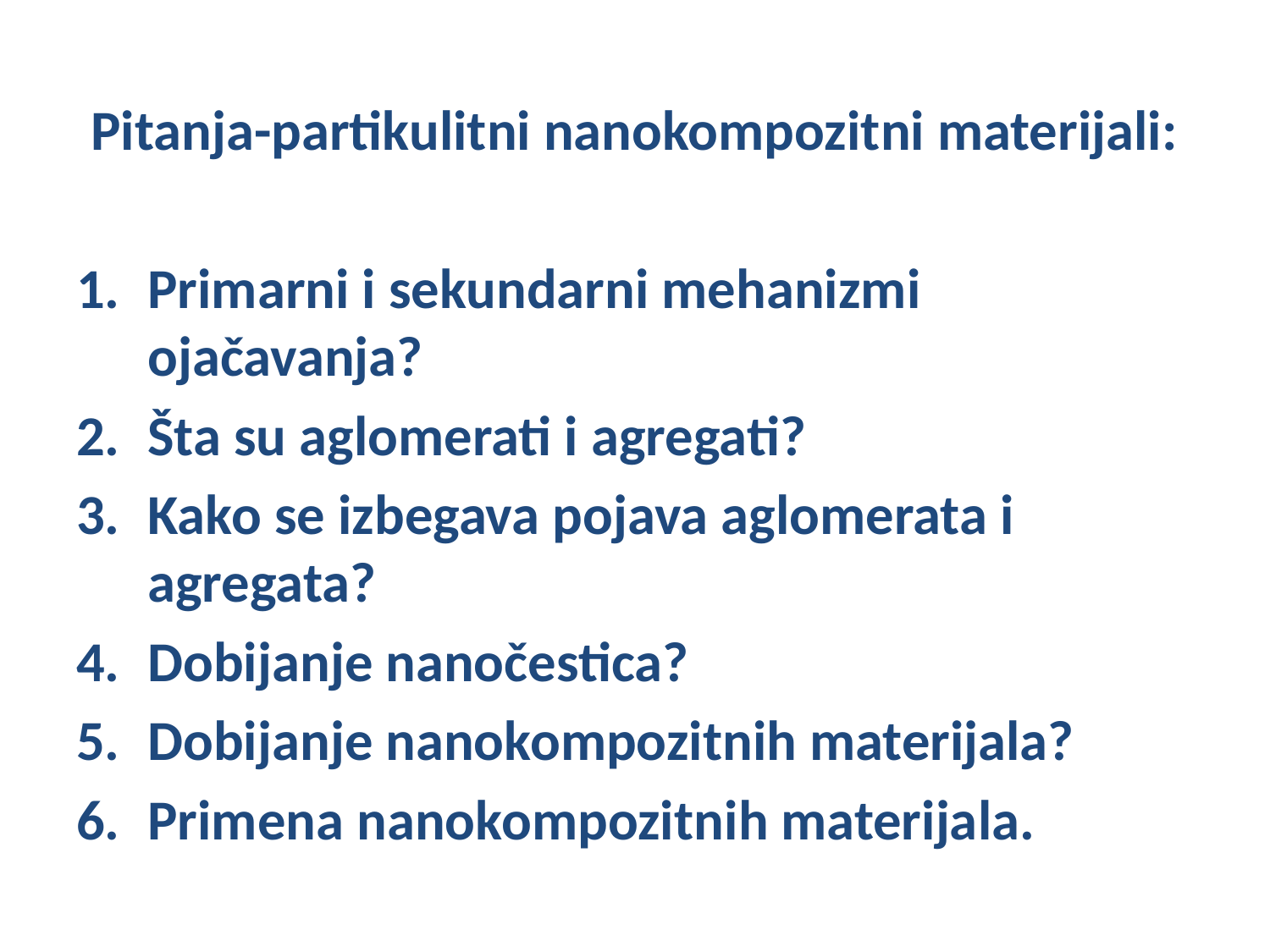

Pitanja-partikulitni nanokompozitni materijali:

Primarni i sekundarni mehanizmi ojačavanja?
Šta su aglomerati i agregati?
Kako se izbegava pojava aglomerata i agregata?
Dobijanje nanočestica?
Dobijanje nanokompozitnih materijala?
Primena nanokompozitnih materijala.